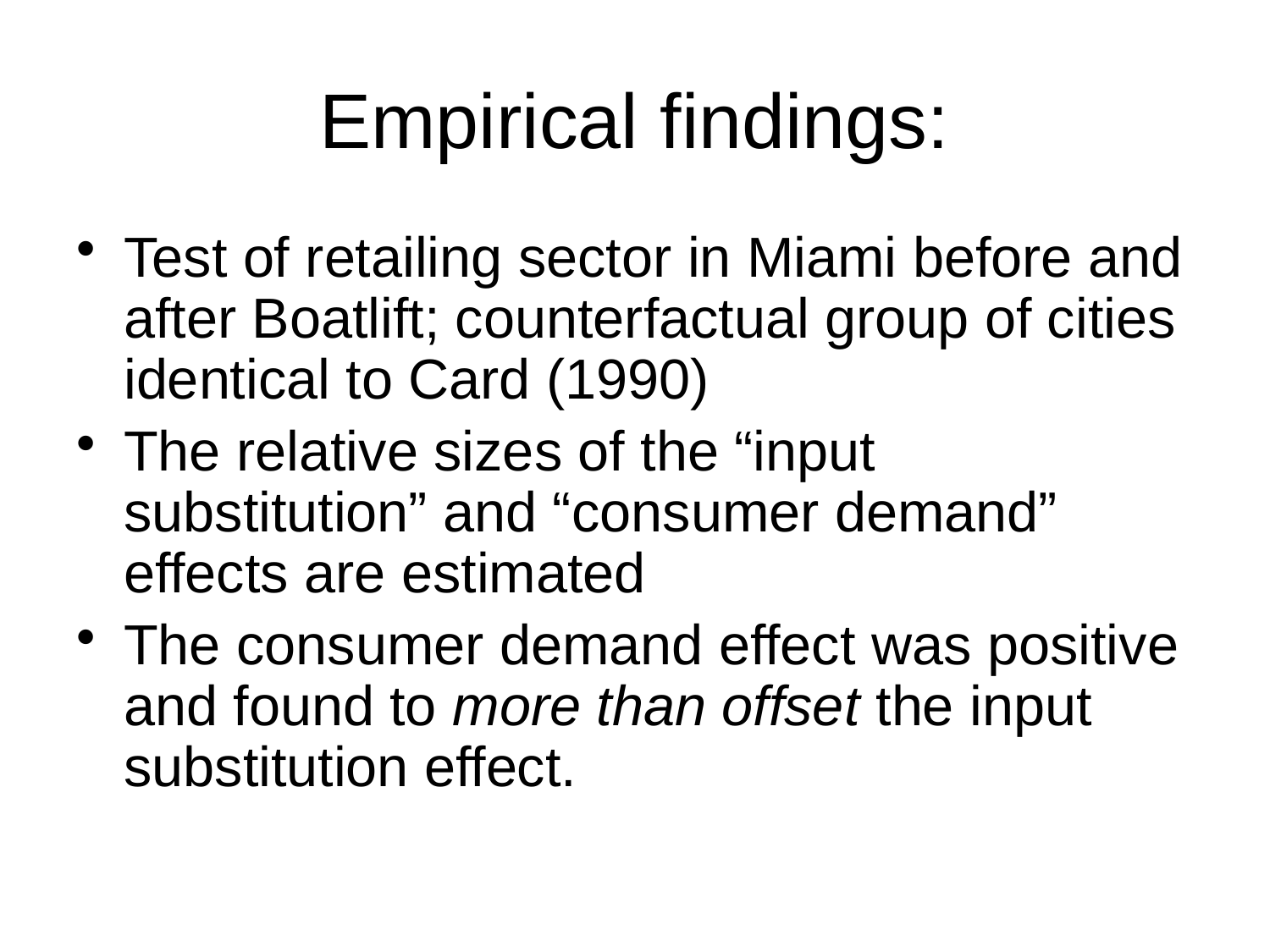

# Empirical findings:
Test of retailing sector in Miami before and after Boatlift; counterfactual group of cities identical to Card (1990)
The relative sizes of the “input substitution” and “consumer demand” effects are estimated
The consumer demand effect was positive and found to more than offset the input substitution effect.